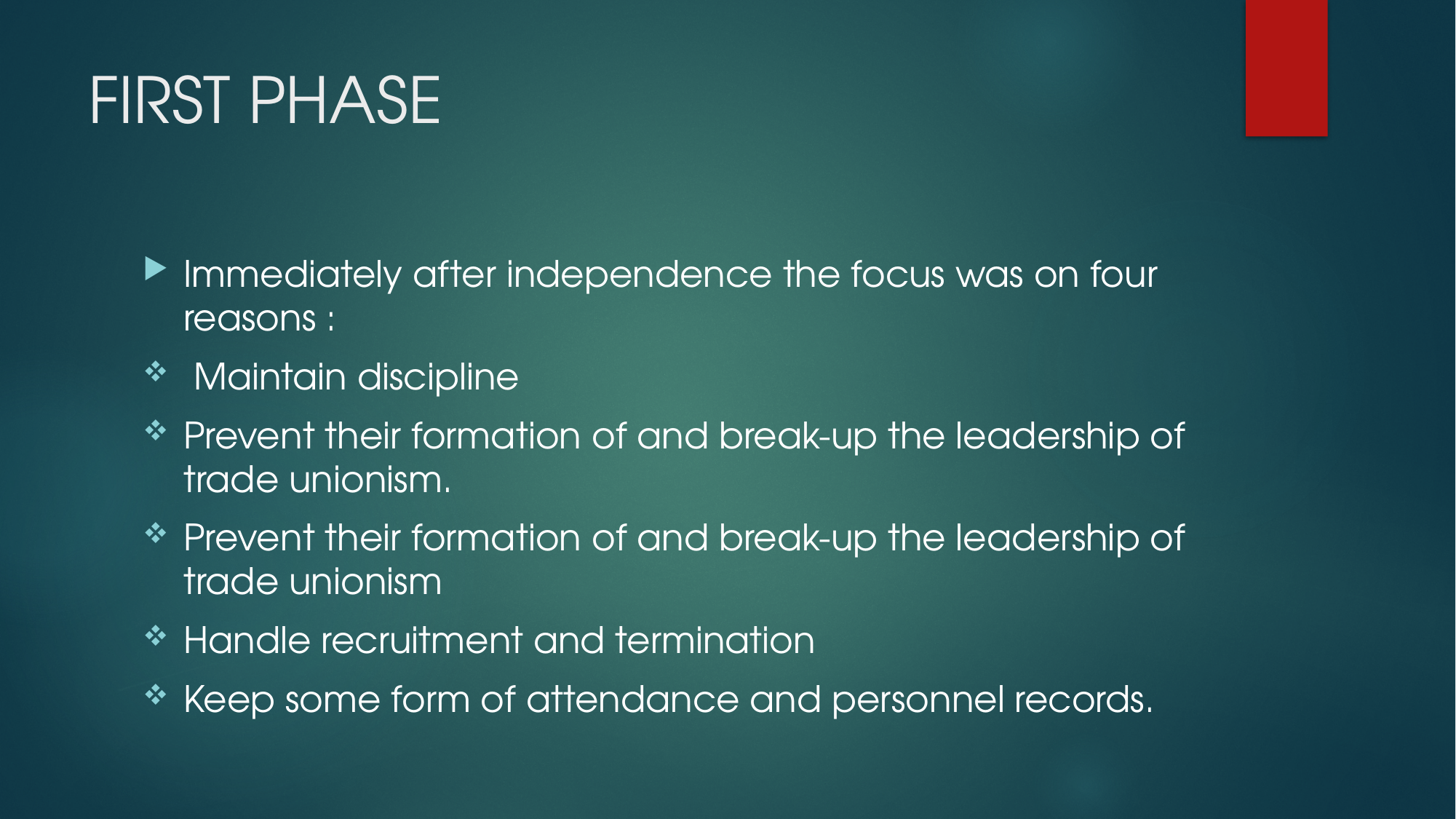

# FIRST PHASE
Immediately after independence the focus was on four reasons :
 Maintain discipline
Prevent their formation of and break-up the leadership of trade unionism.
Prevent their formation of and break-up the leadership of trade unionism
Handle recruitment and termination
Keep some form of attendance and personnel records.